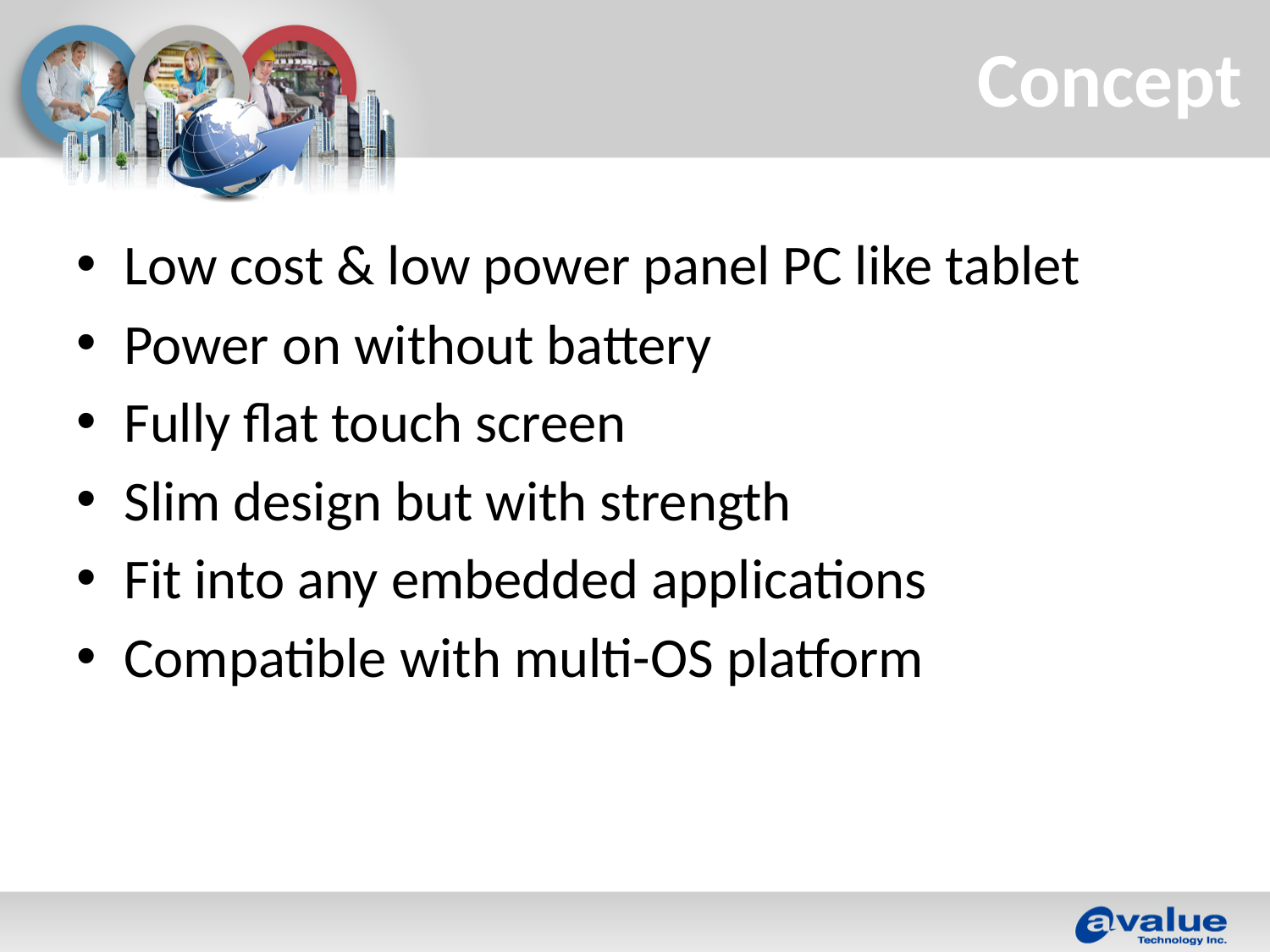

Concept
Low cost & low power panel PC like tablet
Power on without battery
Fully flat touch screen
Slim design but with strength
Fit into any embedded applications
Compatible with multi-OS platform